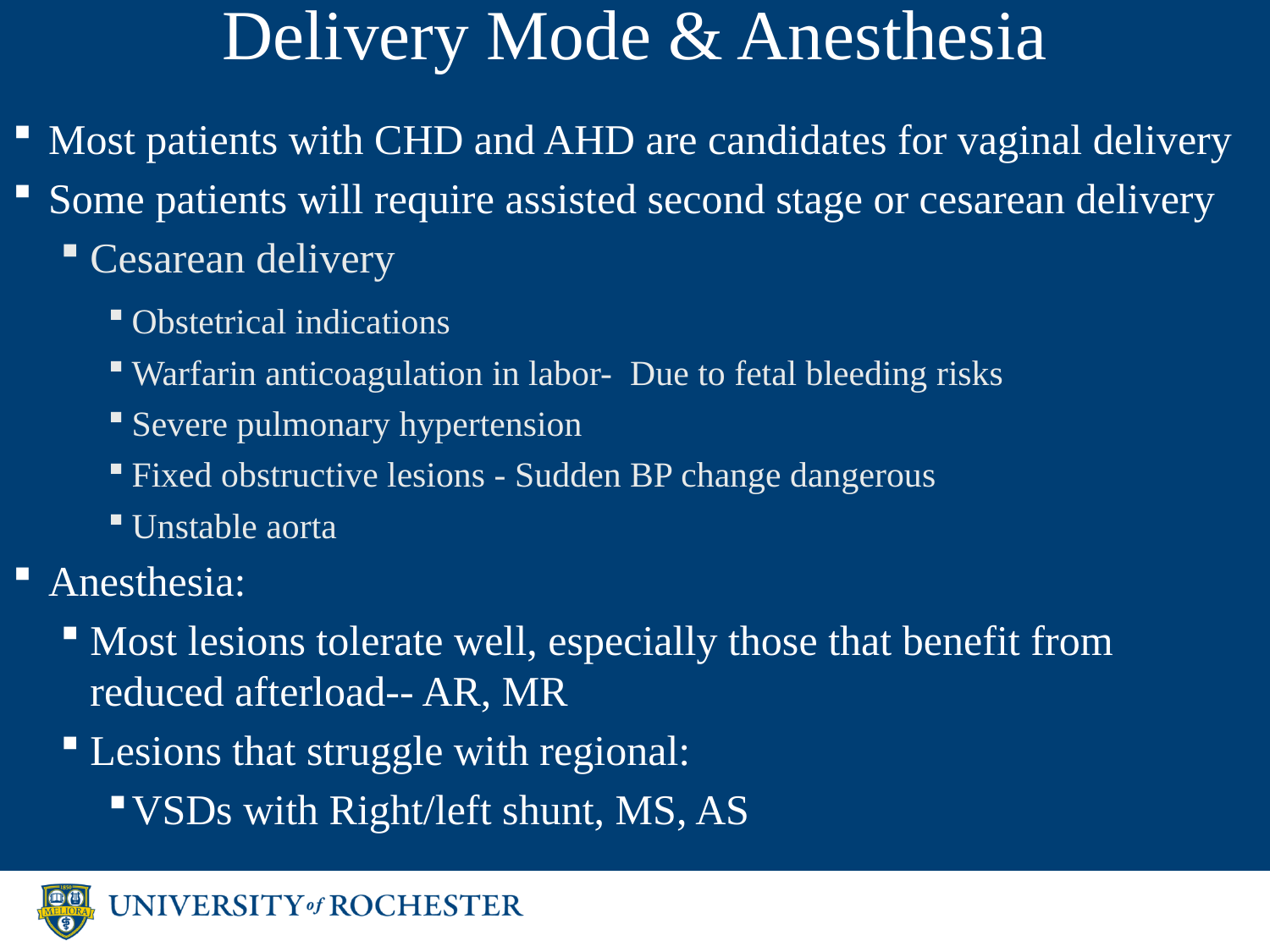

# Delivery Mode & Anesthesia
Most patients with CHD and AHD are candidates for vaginal delivery
Some patients will require assisted second stage or cesarean delivery
Cesarean delivery
Obstetrical indications
Warfarin anticoagulation in labor-  Due to fetal bleeding risks
Severe pulmonary hypertension
Fixed obstructive lesions - Sudden BP change dangerous
Unstable aorta
Anesthesia:
Most lesions tolerate well, especially those that benefit from reduced afterload-- AR, MR
Lesions that struggle with regional:
VSDs with Right/left shunt, MS, AS